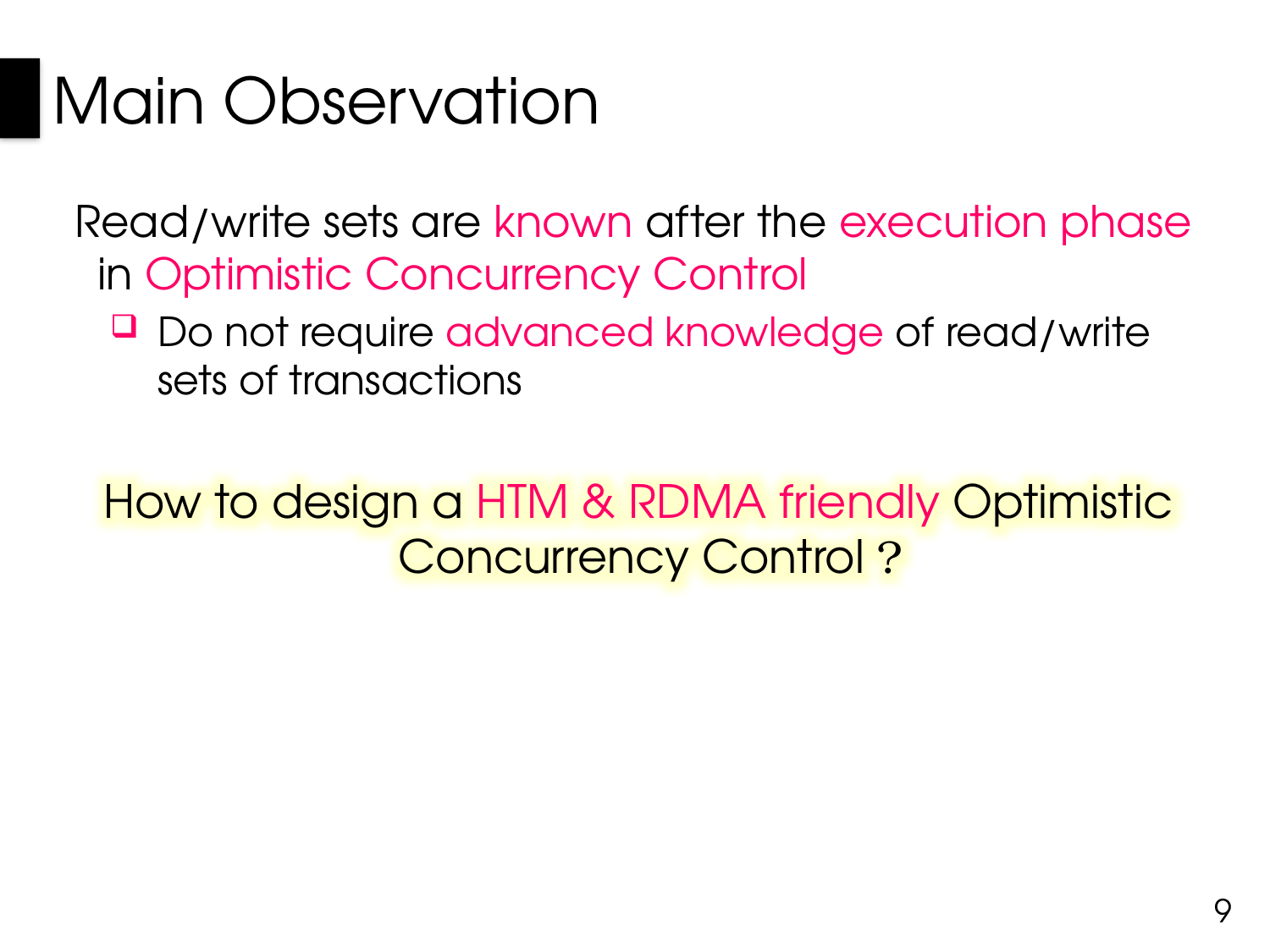

# Main Observation

Read/write sets are known after the execution phase in Optimistic Concurrency Control
Do not require advanced knowledge of read/write sets of transactions
How to design a HTM & RDMA friendly Optimistic Concurrency Control ?
9